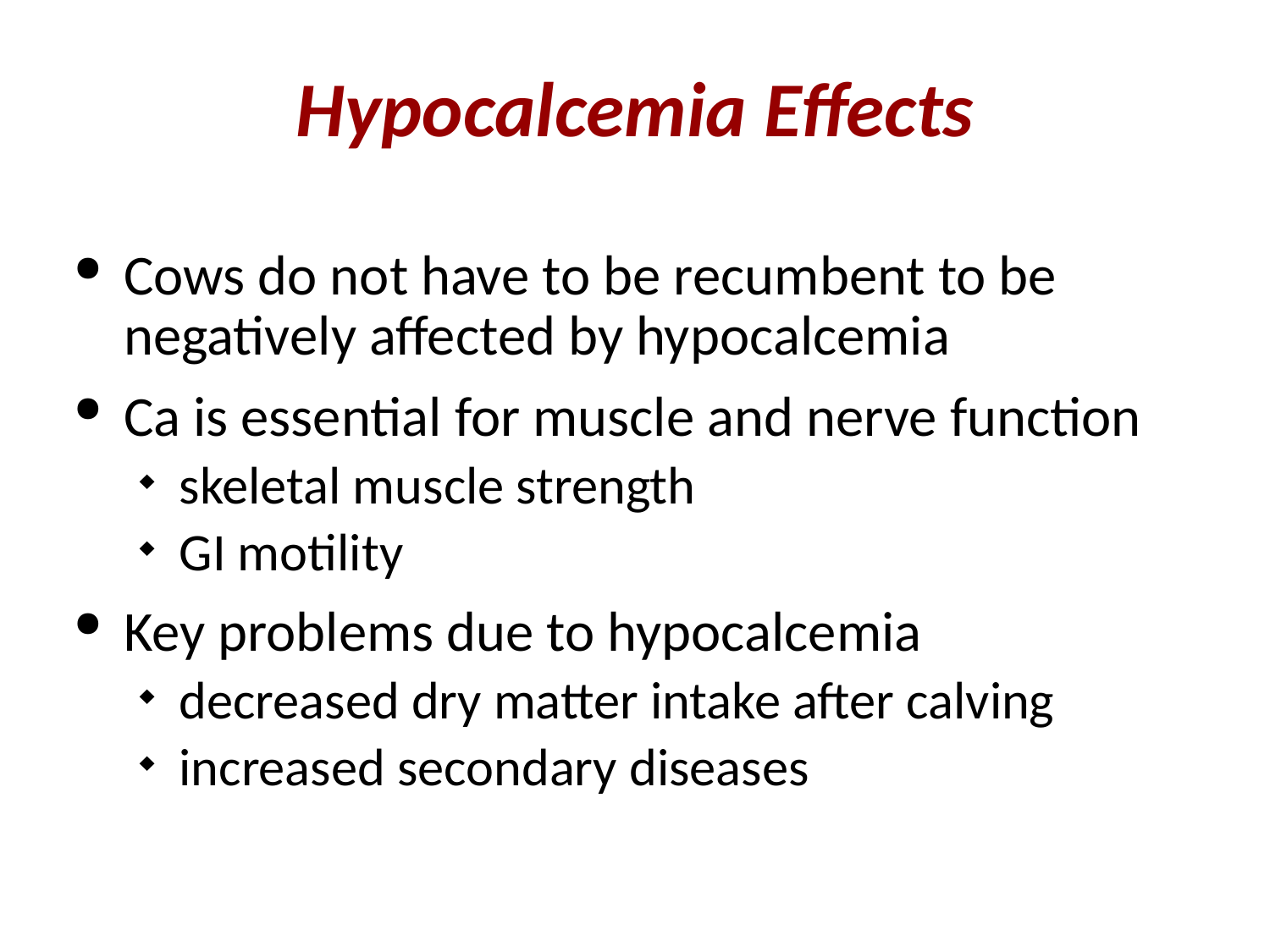

# Hypocalcemia Effects
Cows do not have to be recumbent to be negatively affected by hypocalcemia
Ca is essential for muscle and nerve function
skeletal muscle strength
GI motility
Key problems due to hypocalcemia
decreased dry matter intake after calving
increased secondary diseases